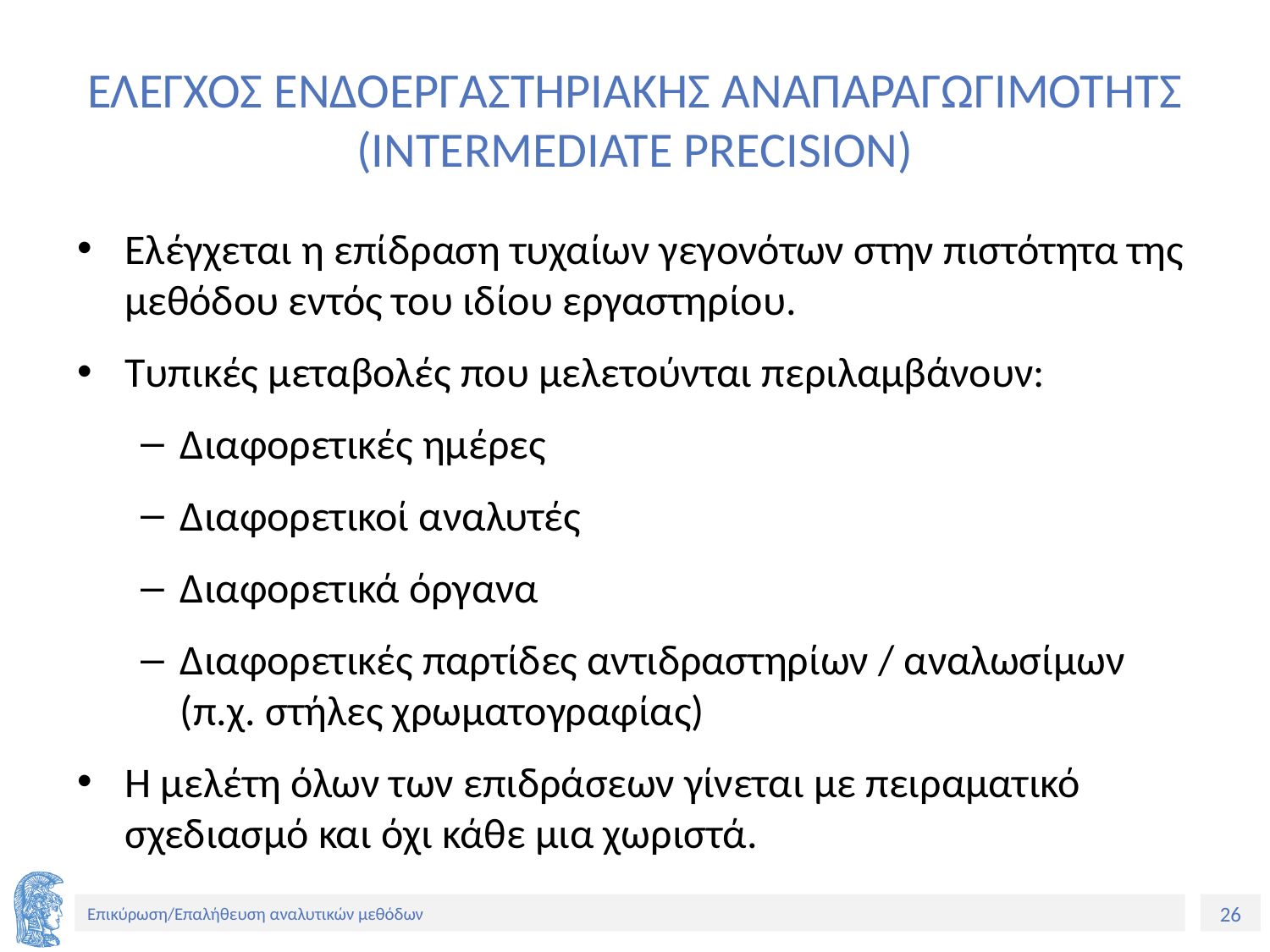

# ΕΛΕΓΧΟΣ ΕΝΔΟΕΡΓΑΣΤΗΡΙΑΚΗΣ ΑΝΑΠΑΡΑΓΩΓΙΜΟΤΗΤΣ (INTERMEDIATE PRECISION)
Ελέγχεται η επίδραση τυχαίων γεγονότων στην πιστότητα της μεθόδου εντός του ιδίου εργαστηρίου.
Τυπικές μεταβολές που μελετούνται περιλαμβάνουν:
Διαφορετικές ημέρες
Διαφορετικοί αναλυτές
Διαφορετικά όργανα
Διαφορετικές παρτίδες αντιδραστηρίων / αναλωσίμων (π.χ. στήλες χρωματογραφίας)
Η μελέτη όλων των επιδράσεων γίνεται με πειραματικό σχεδιασμό και όχι κάθε μια χωριστά.